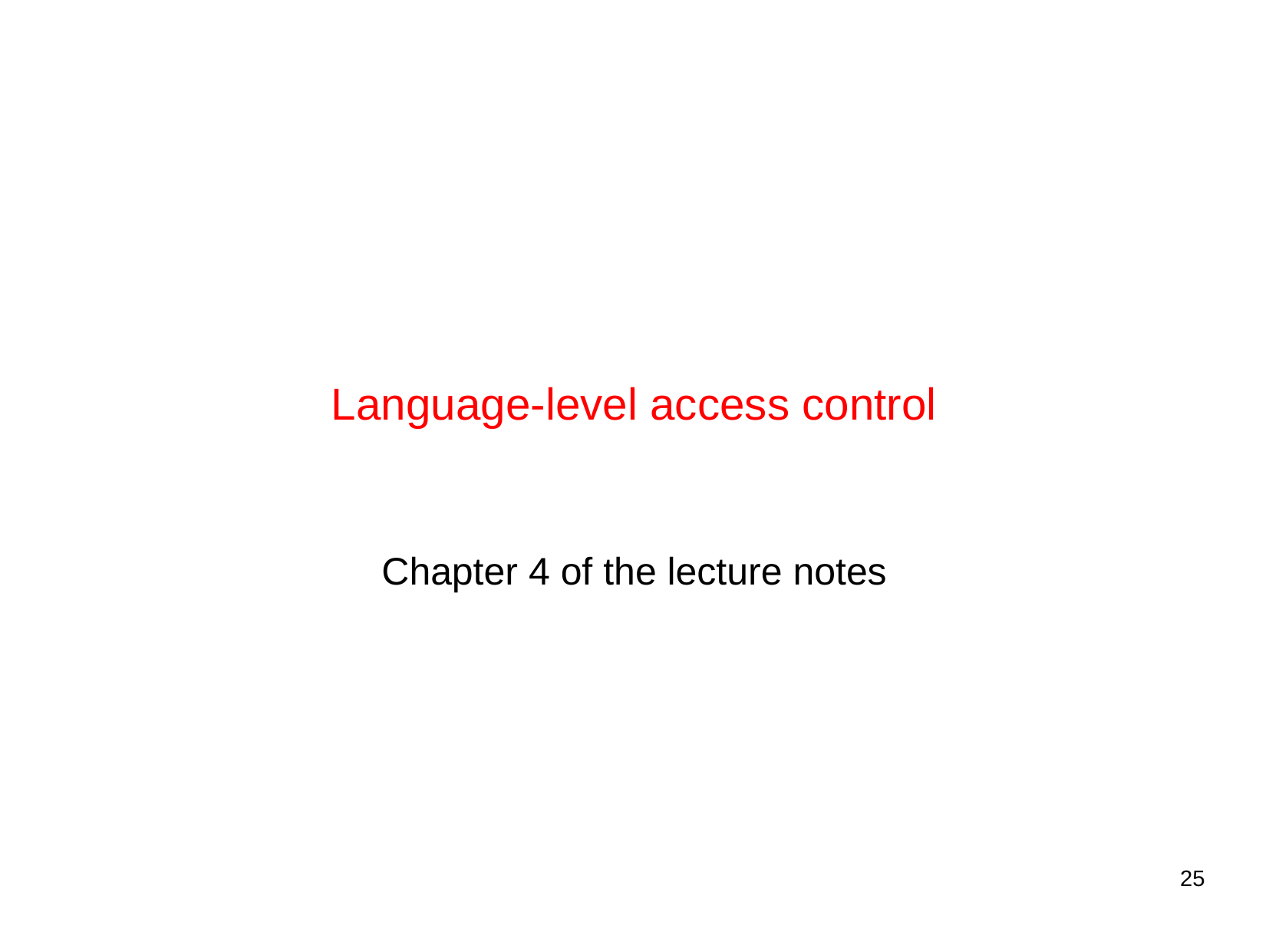

# Language-level access control
Chapter 4 of the lecture notes
25